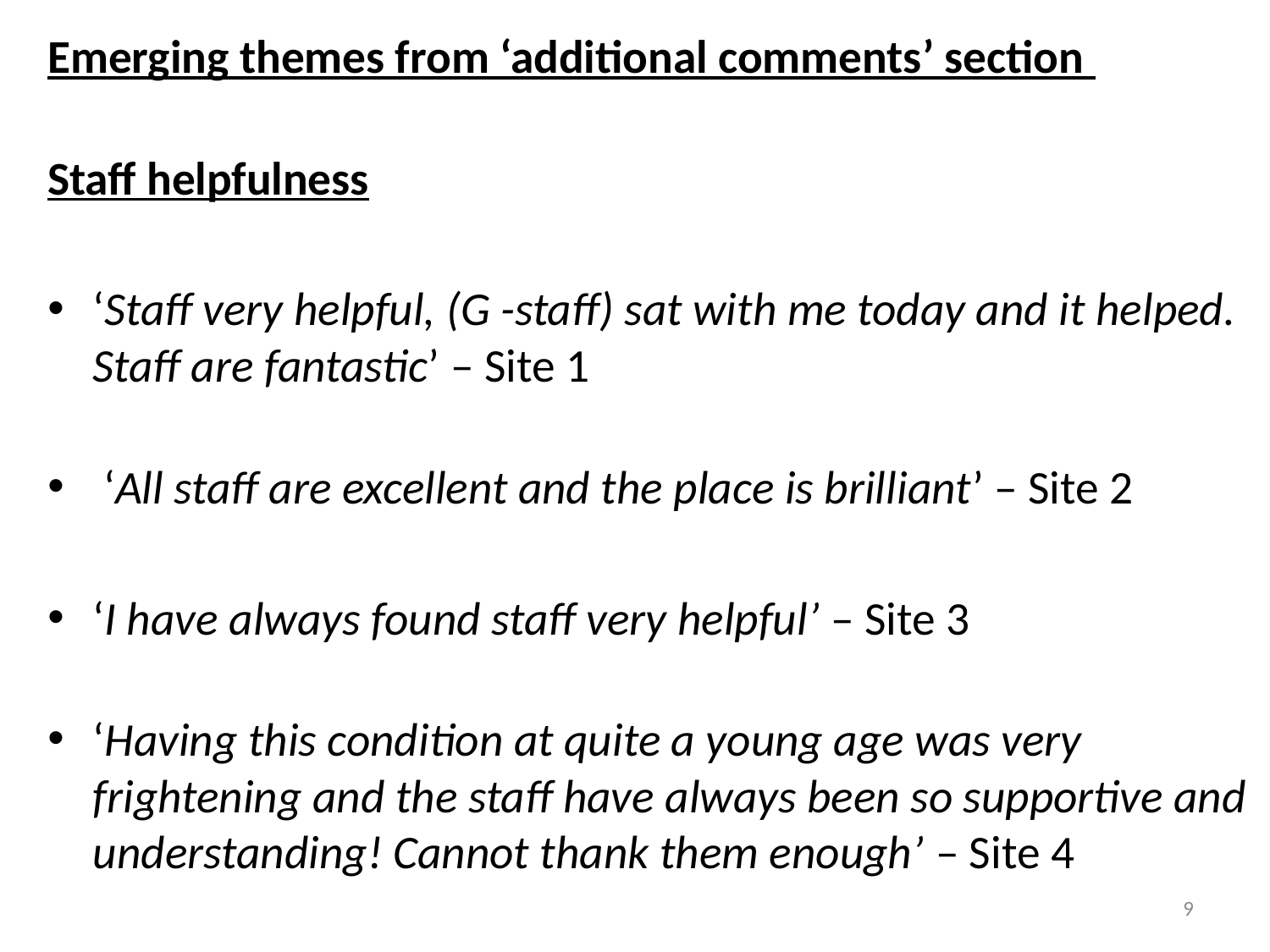

Emerging themes from ‘additional comments’ section
Staff helpfulness

‘Staff very helpful, (G -staff) sat with me today and it helped. Staff are fantastic’ – Site 1
 ‘All staff are excellent and the place is brilliant’ – Site 2

‘I have always found staff very helpful’ – Site 3
‘Having this condition at quite a young age was very frightening and the staff have always been so supportive and understanding! Cannot thank them enough’ – Site 4

9